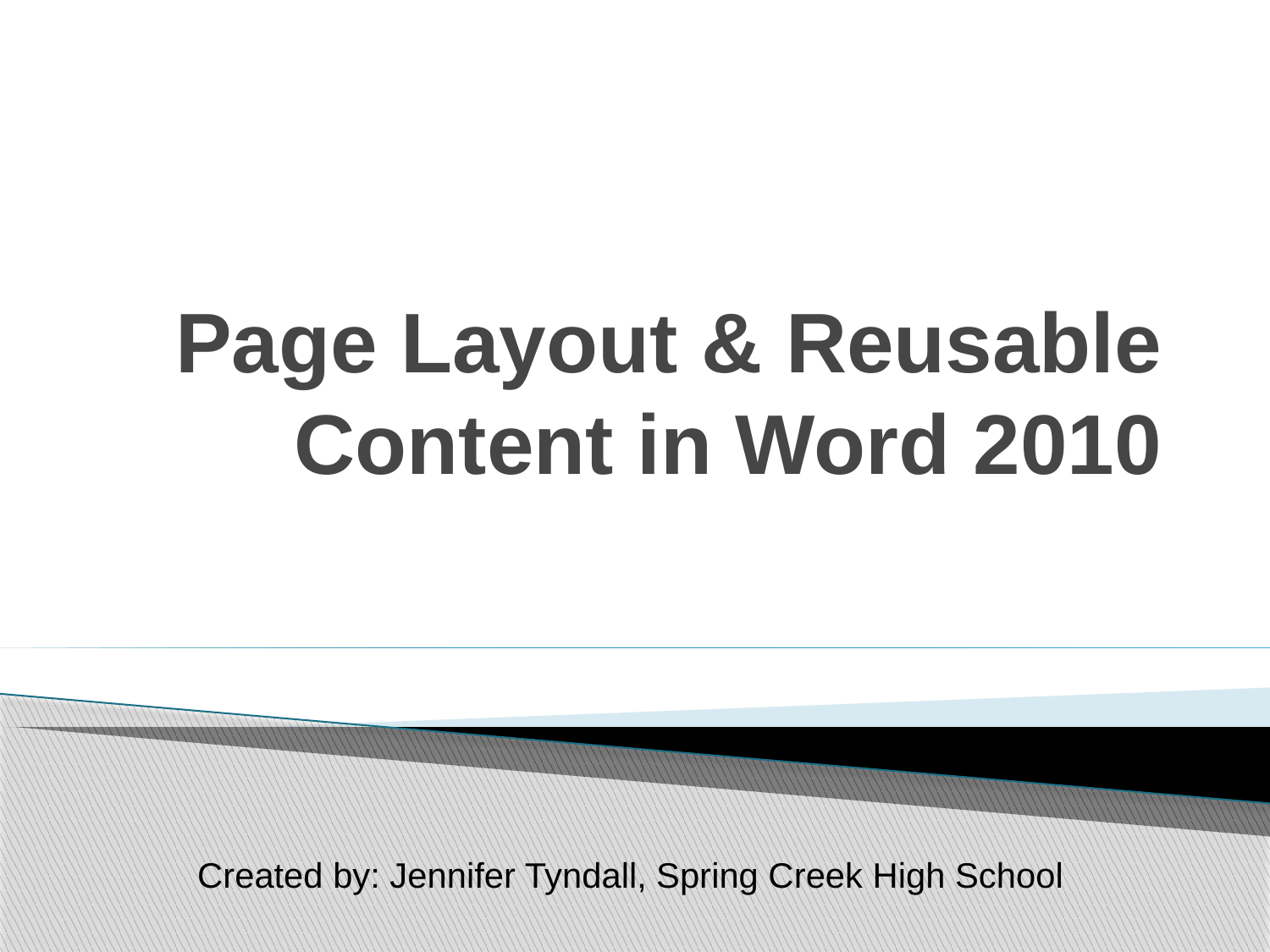

# Page Layout & Reusable Content in Word 2010
Created by: Jennifer Tyndall, Spring Creek High School